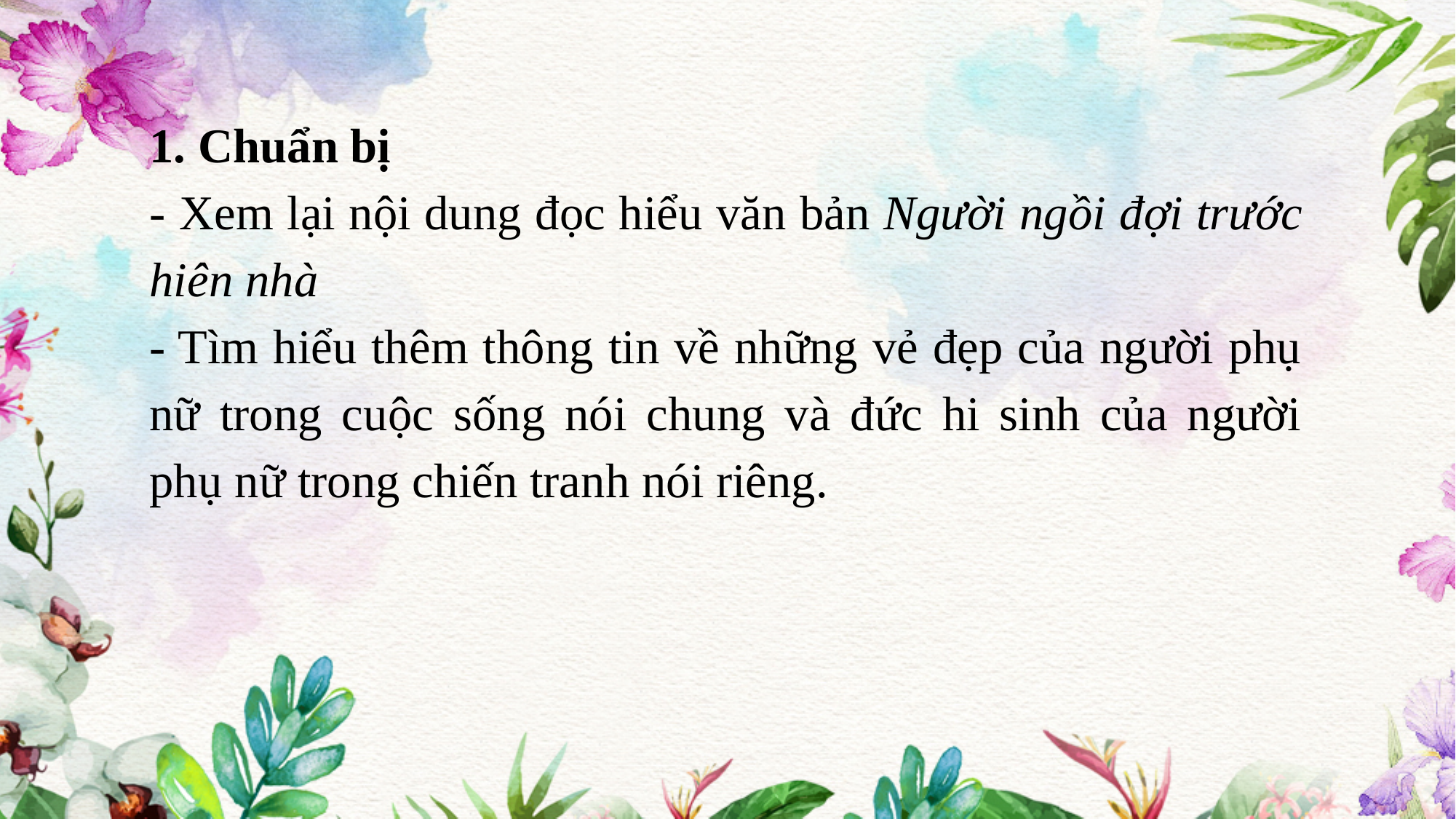

1. Chuẩn bị
- Xem lại nội dung đọc hiểu văn bản Người ngồi đợi trước hiên nhà
- Tìm hiểu thêm thông tin về những vẻ đẹp của người phụ nữ trong cuộc sống nói chung và đức hi sinh của người phụ nữ trong chiến tranh nói riêng.